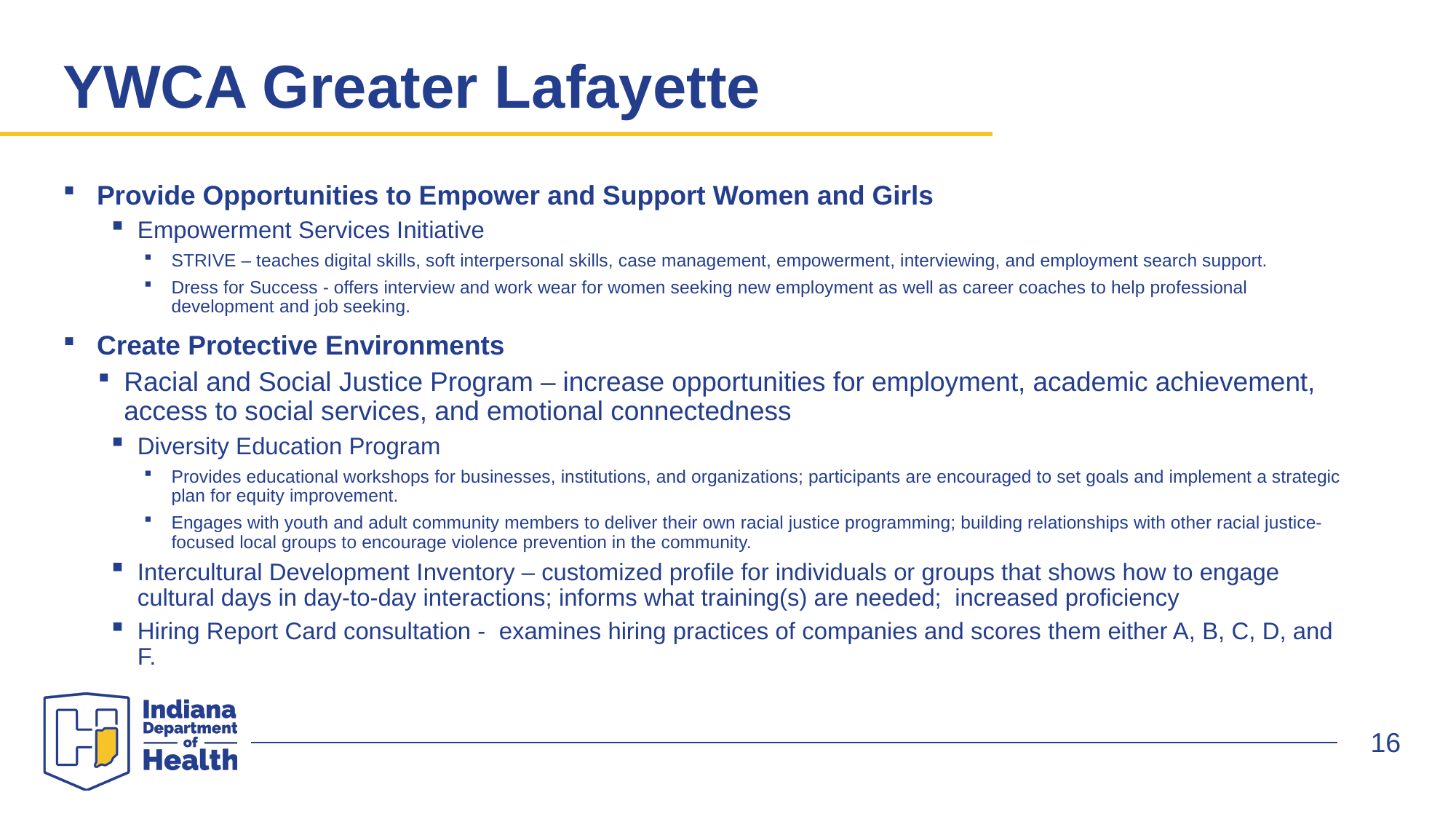

# YWCA Greater Lafayette
Provide Opportunities to Empower and Support Women and Girls
Empowerment Services Initiative
STRIVE – teaches digital skills, soft interpersonal skills, case management, empowerment, interviewing, and employment search support.
Dress for Success - offers interview and work wear for women seeking new employment as well as career coaches to help professional development and job seeking.
Create Protective Environments
Racial and Social Justice Program – increase opportunities for employment, academic achievement, access to social services, and emotional connectedness
Diversity Education Program
Provides educational workshops for businesses, institutions, and organizations; participants are encouraged to set goals and implement a strategic plan for equity improvement.
Engages with youth and adult community members to deliver their own racial justice programming; building relationships with other racial justice-focused local groups to encourage violence prevention in the community.
Intercultural Development Inventory – customized profile for individuals or groups that shows how to engage cultural days in day-to-day interactions; informs what training(s) are needed;  increased proficiency
Hiring Report Card consultation -  examines hiring practices of companies and scores them either A, B, C, D, and F.
16